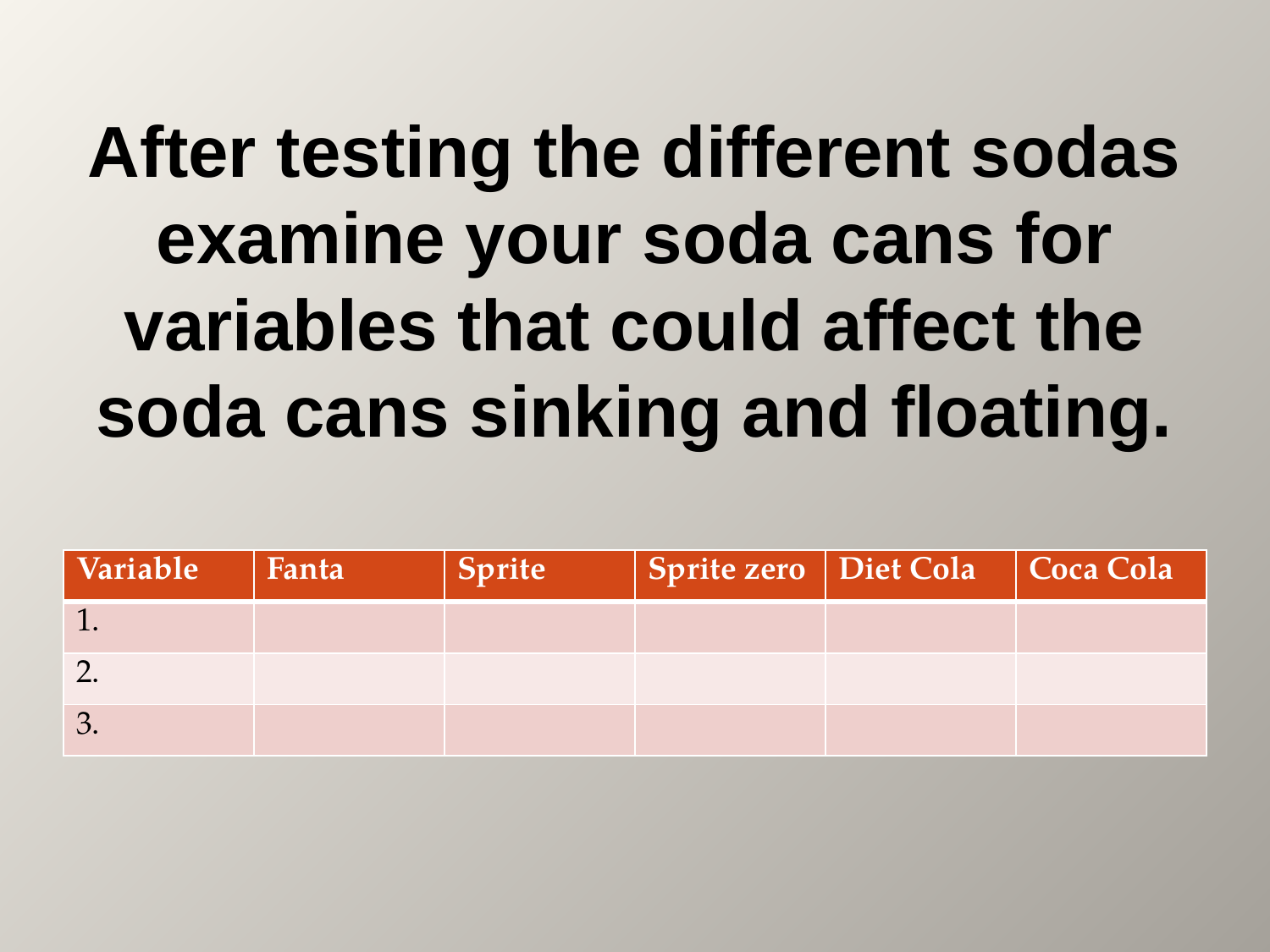

# After testing the different sodas examine your soda cans for variables that could affect the soda cans sinking and floating.
| Variable | Fanta | Sprite | Sprite zero | Diet Cola | Coca Cola |
| --- | --- | --- | --- | --- | --- |
| 1. |  |  |  |  |  |
| 2. |  |  |  |  |  |
| 3. |  |  |  |  |  |